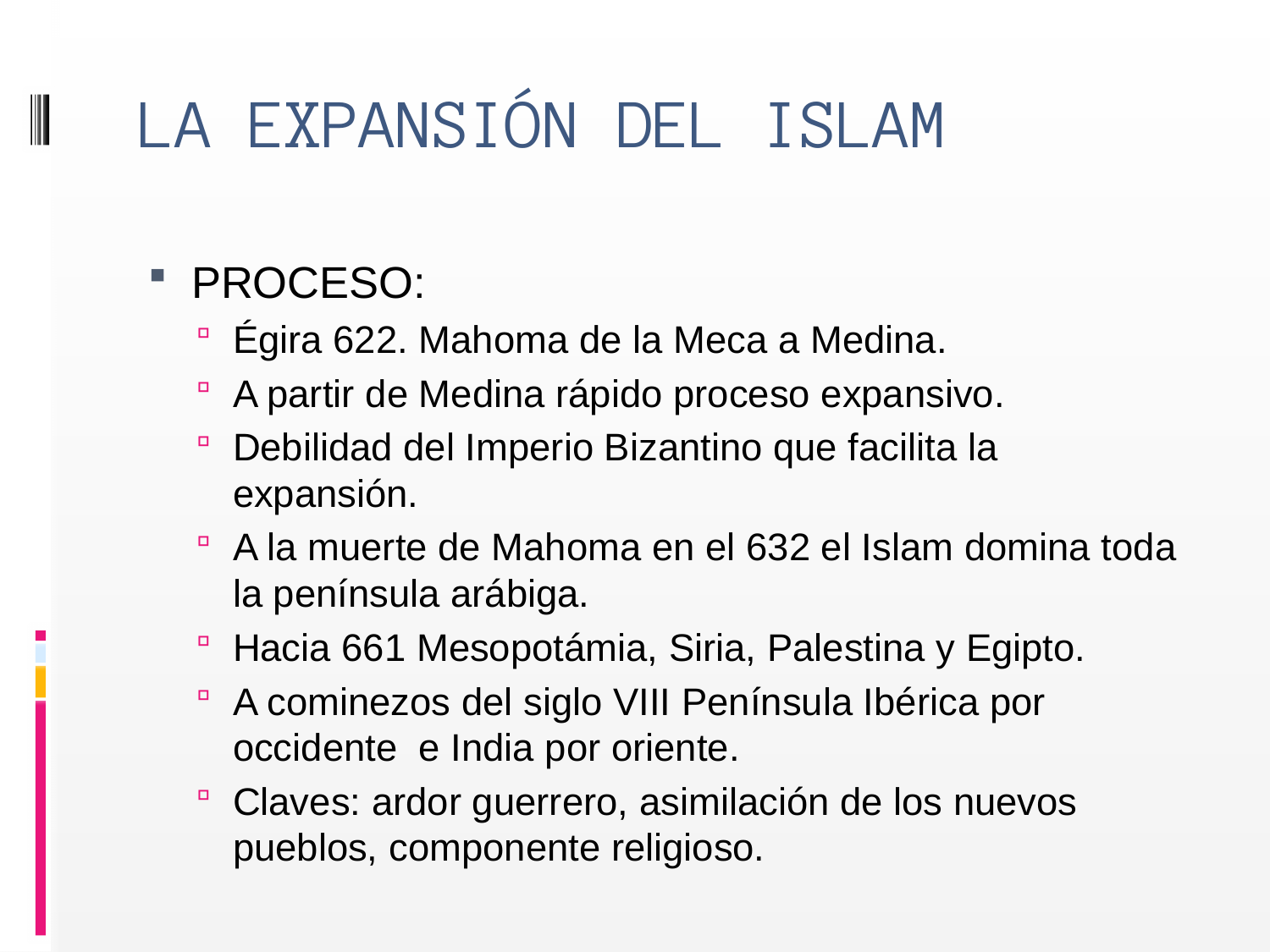

# LA EXPANSIÓN DEL ISLAM
PROCESO:
Égira 622. Mahoma de la Meca a Medina.
A partir de Medina rápido proceso expansivo.
Debilidad del Imperio Bizantino que facilita la expansión.
A la muerte de Mahoma en el 632 el Islam domina toda la península arábiga.
Hacia 661 Mesopotámia, Siria, Palestina y Egipto.
A cominezos del siglo VIII Península Ibérica por occidente  e India por oriente.
Claves: ardor guerrero, asimilación de los nuevos pueblos, componente religioso.